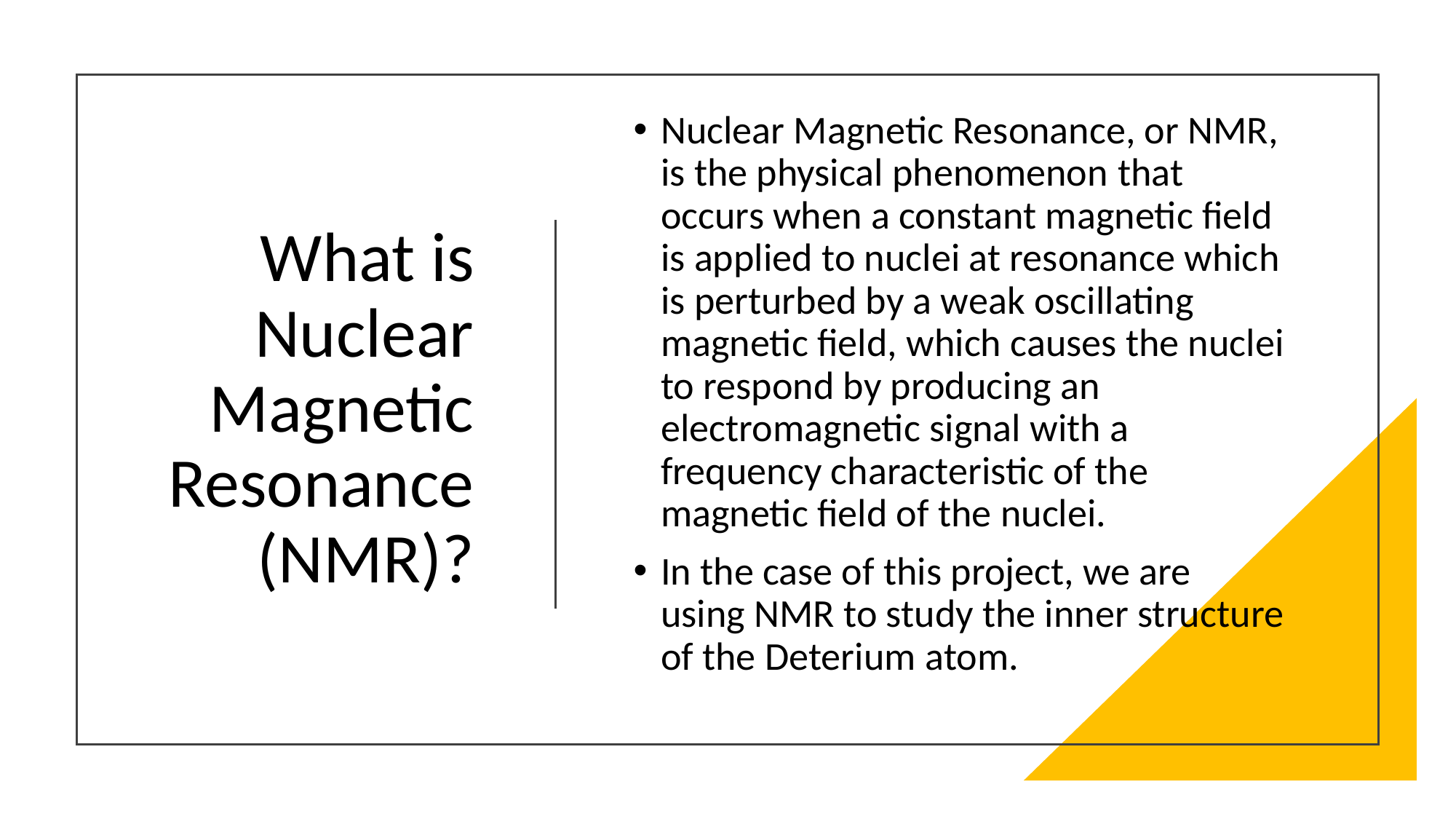

Nuclear Magnetic Resonance, or NMR, is the physical phenomenon that occurs when a constant magnetic field is applied to nuclei at resonance which is perturbed by a weak oscillating magnetic field, which causes the nuclei to respond by producing an electromagnetic signal with a frequency characteristic of the magnetic field of the nuclei.
In the case of this project, we are using NMR to study the inner structure of the Deterium atom.
# What is Nuclear Magnetic Resonance (NMR)?